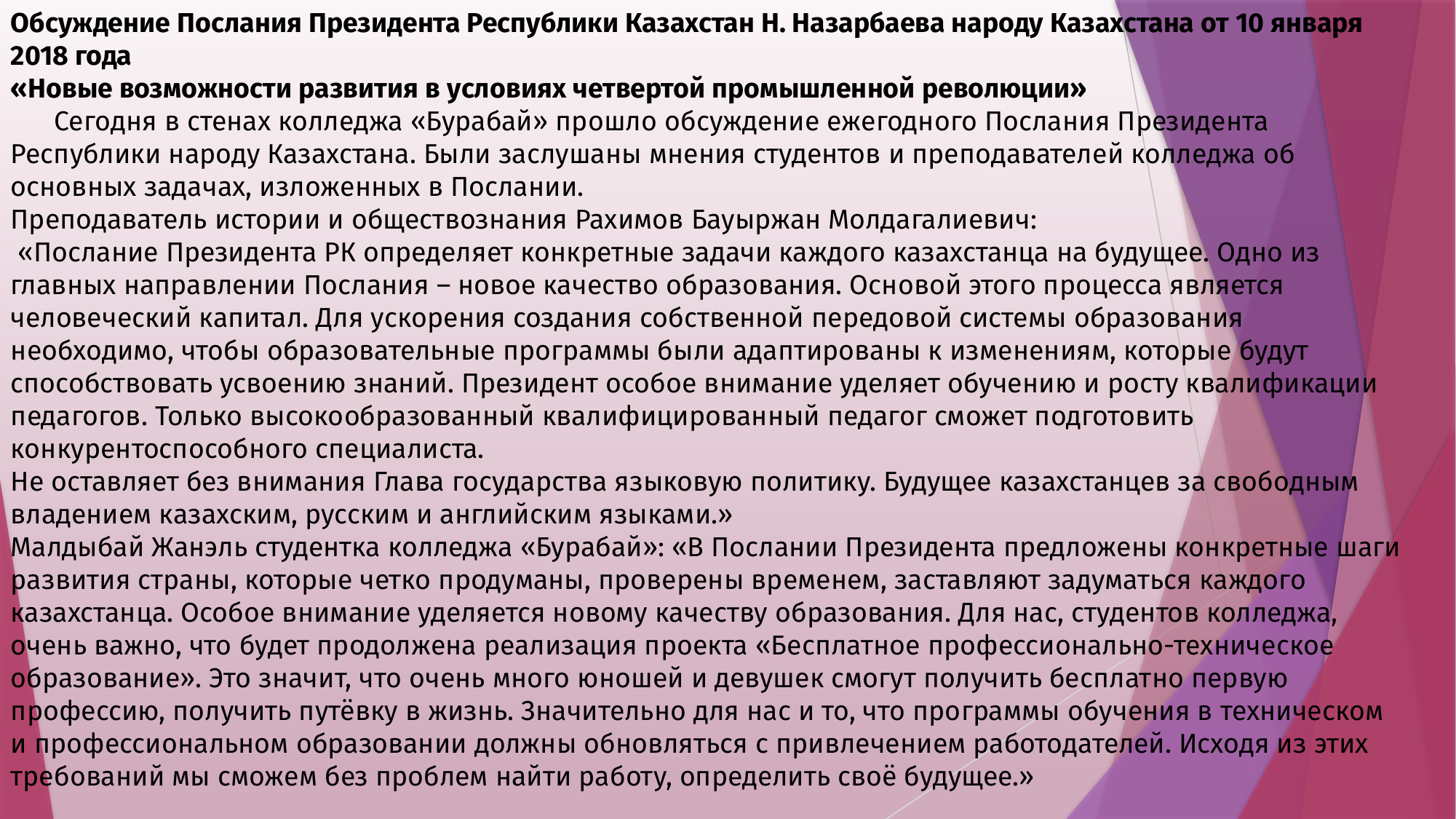

Обсуждение Послания Президента Республики Казахстан Н. Назарбаева народу Казахстана от 10 января 2018 года
«Новые возможности развития в условиях четвертой промышленной революции»
      Сегодня в стенах колледжа «Бурабай» прошло обсуждение ежегодного Послания Президента Республики народу Казахстана. Были заслушаны мнения студентов и преподавателей колледжа об основных задачах, изложенных в Послании.
Преподаватель истории и обществознания Рахимов Бауыржан Молдагалиевич:
 «Послание Президента РК определяет конкретные задачи каждого казахстанца на будущее. Одно из главных направлении Послания – новое качество образования. Основой этого процесса является человеческий капитал. Для ускорения создания собственной передовой системы образования необходимо, чтобы образовательные программы были адаптированы к изменениям, которые будут способствовать усвоению знаний. Президент особое внимание уделяет обучению и росту квалификации педагогов. Только высокообразованный квалифицированный педагог сможет подготовить конкурентоспособного специалиста.
Не оставляет без внимания Глава государства языковую политику. Будущее казахстанцев за свободным владением казахским, русским и английским языками.»
Малдыбай Жанэль студентка колледжа «Бурабай»: «В Послании Президента предложены конкретные шаги развития страны, которые четко продуманы, проверены временем, заставляют задуматься каждого казахстанца. Особое внимание уделяется новому качеству образования. Для нас, студентов колледжа, очень важно, что будет продолжена реализация проекта «Бесплатное профессионально-техническое образование». Это значит, что очень много юношей и девушек смогут получить бесплатно первую профессию, получить путёвку в жизнь. Значительно для нас и то, что программы обучения в техническом и профессиональном образовании должны обновляться с привлечением работодателей. Исходя из этих требований мы сможем без проблем найти работу, определить своё будущее.»